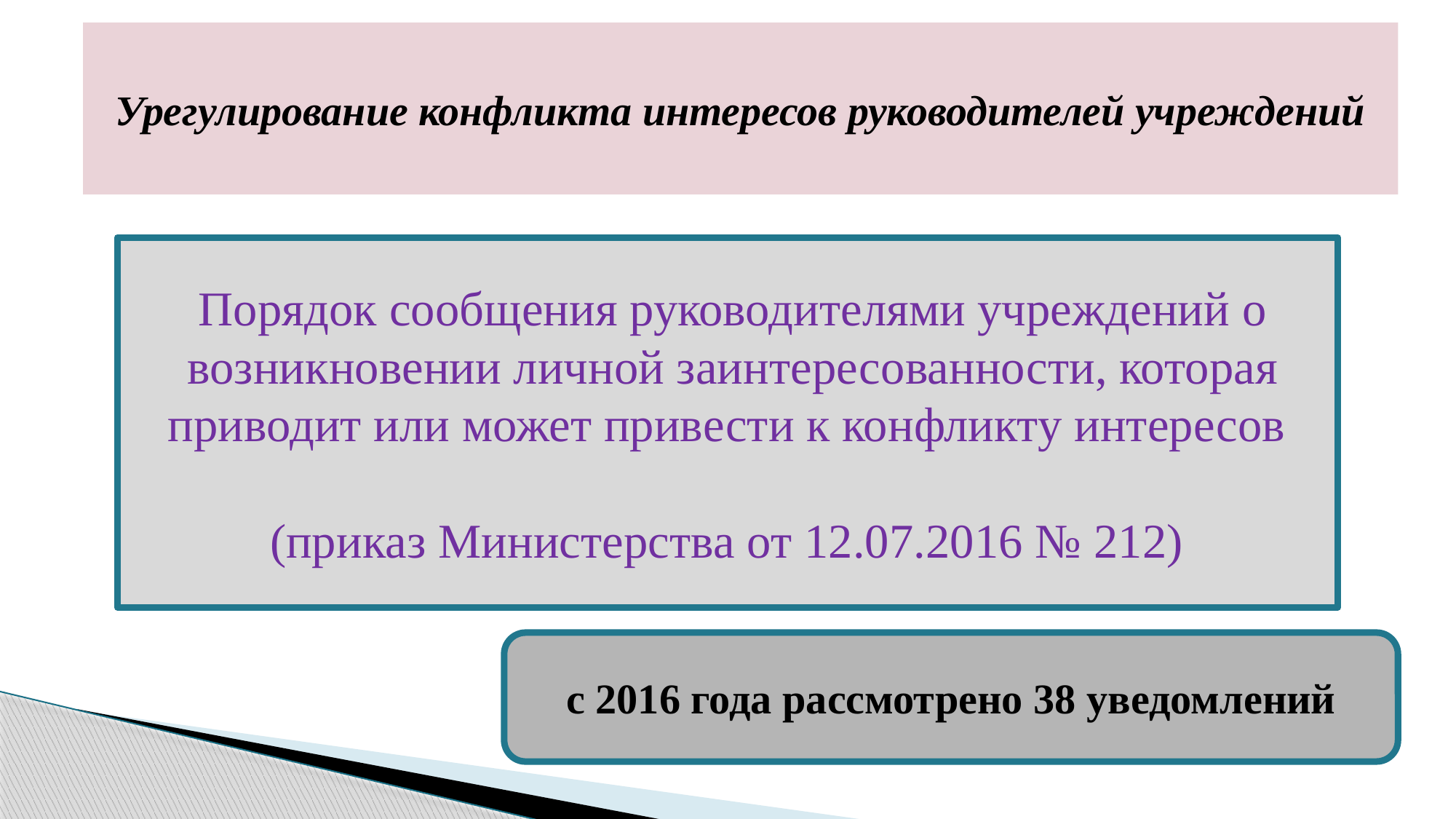

# Урегулирование конфликта интересов руководителей учреждений

Порядок сообщения руководителями учреждений о возникновении личной заинтересованности, которая приводит или может привести к конфликту интересов

(приказ Министерства от 12.07.2016 № 212)
с 2016 года рассмотрено 38 уведомлений